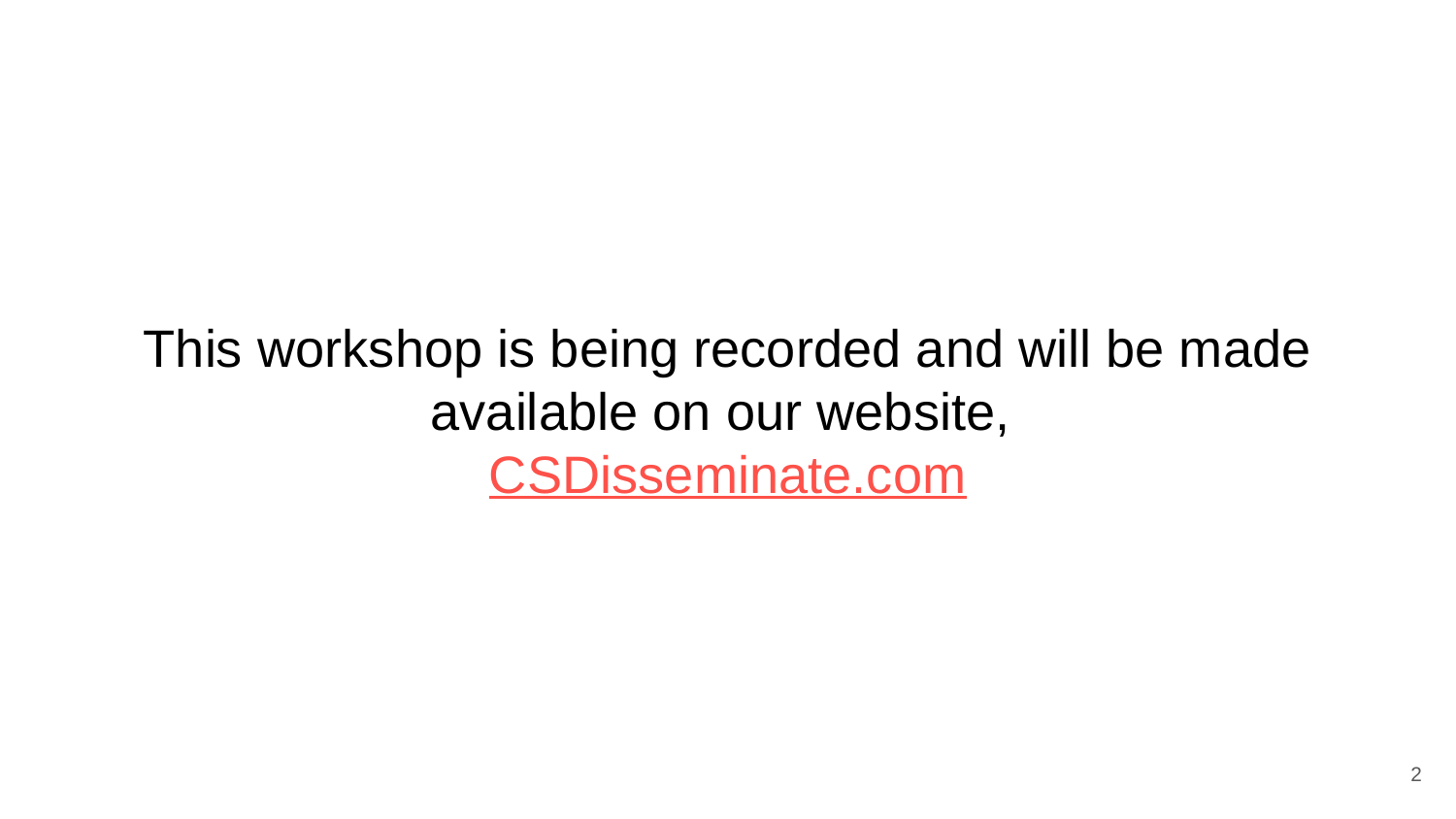

# This workshop is being recorded and will be made available on our website,
CSDisseminate.com
2